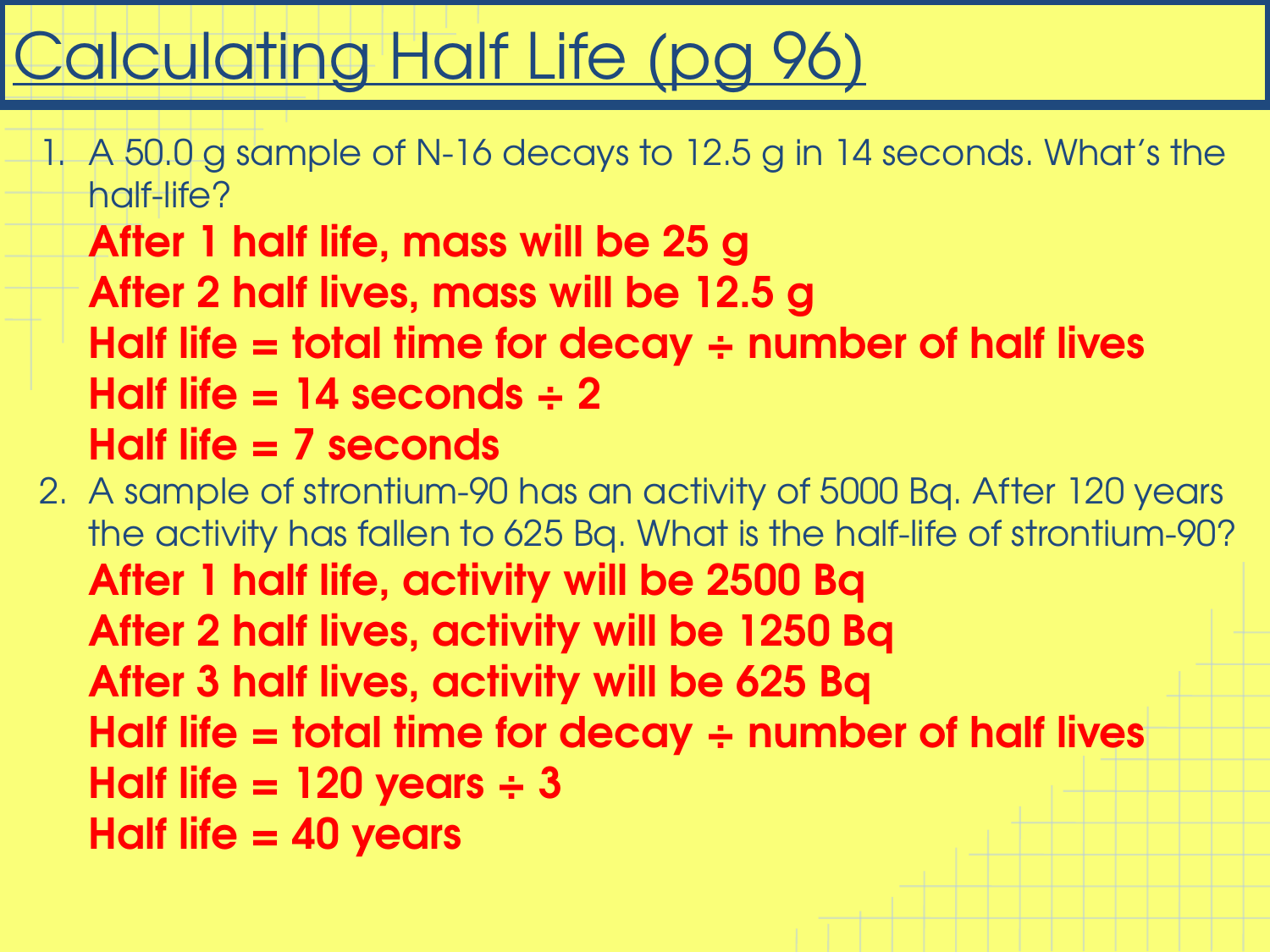

# Calculating Half Life (pg 96)
A 50.0 g sample of N-16 decays to 12.5 g in 14 seconds. What’s the half-life?
After 1 half life, mass will be 25 g
After 2 half lives, mass will be 12.5 g
Half life = total time for decay ÷ number of half lives
Half life = 14 seconds ÷ 2
Half life = 7 seconds
A sample of strontium-90 has an activity of 5000 Bq. After 120 years the activity has fallen to 625 Bq. What is the half-life of strontium-90?
After 1 half life, activity will be 2500 Bq
After 2 half lives, activity will be 1250 Bq
After 3 half lives, activity will be 625 Bq
Half life = total time for decay ÷ number of half lives
Half life = 120 years ÷ 3
Half life = 40 years